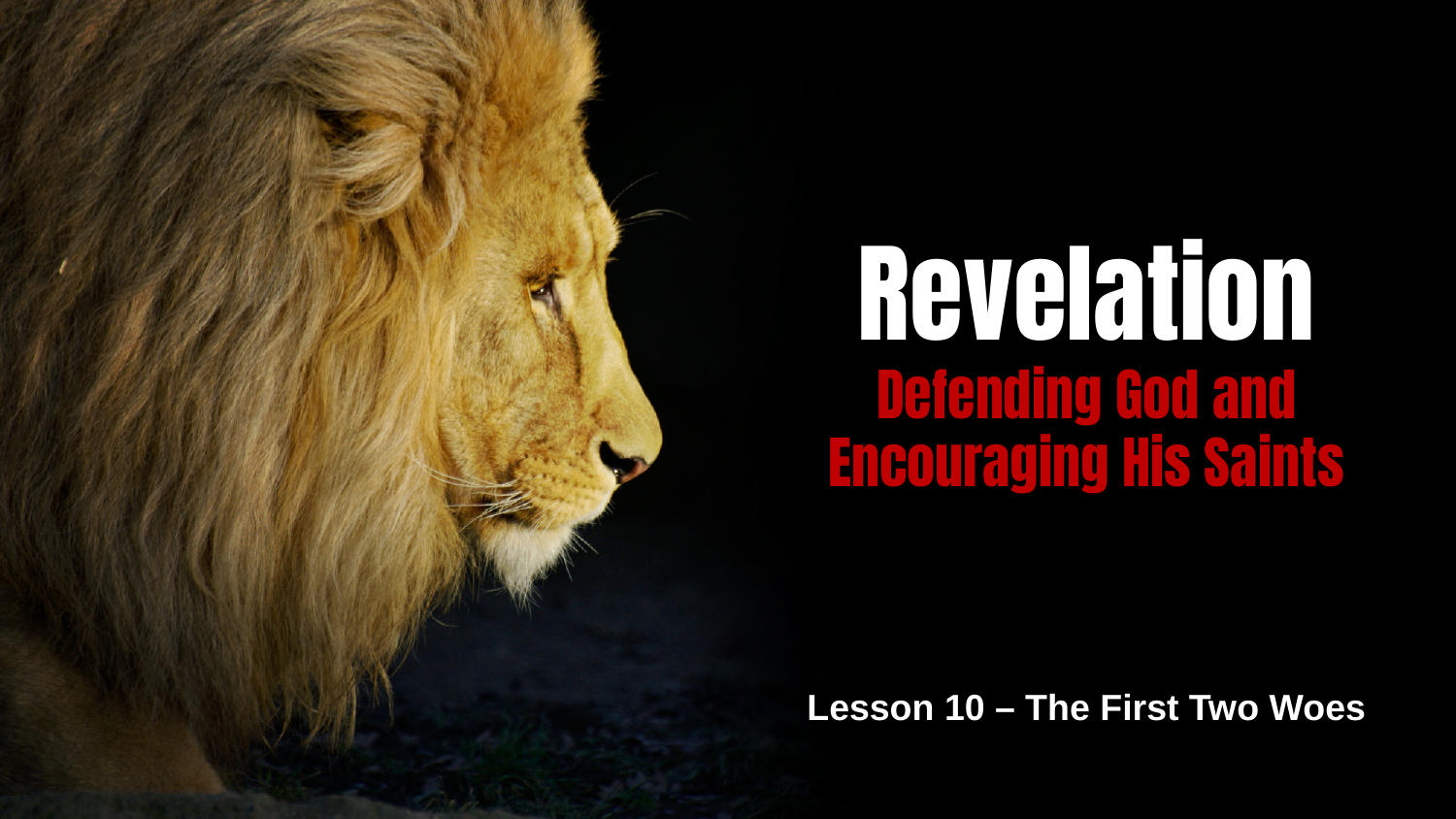

# Revelation Defending God and Encouraging His Saints
Lesson 10 – The First Two Woes